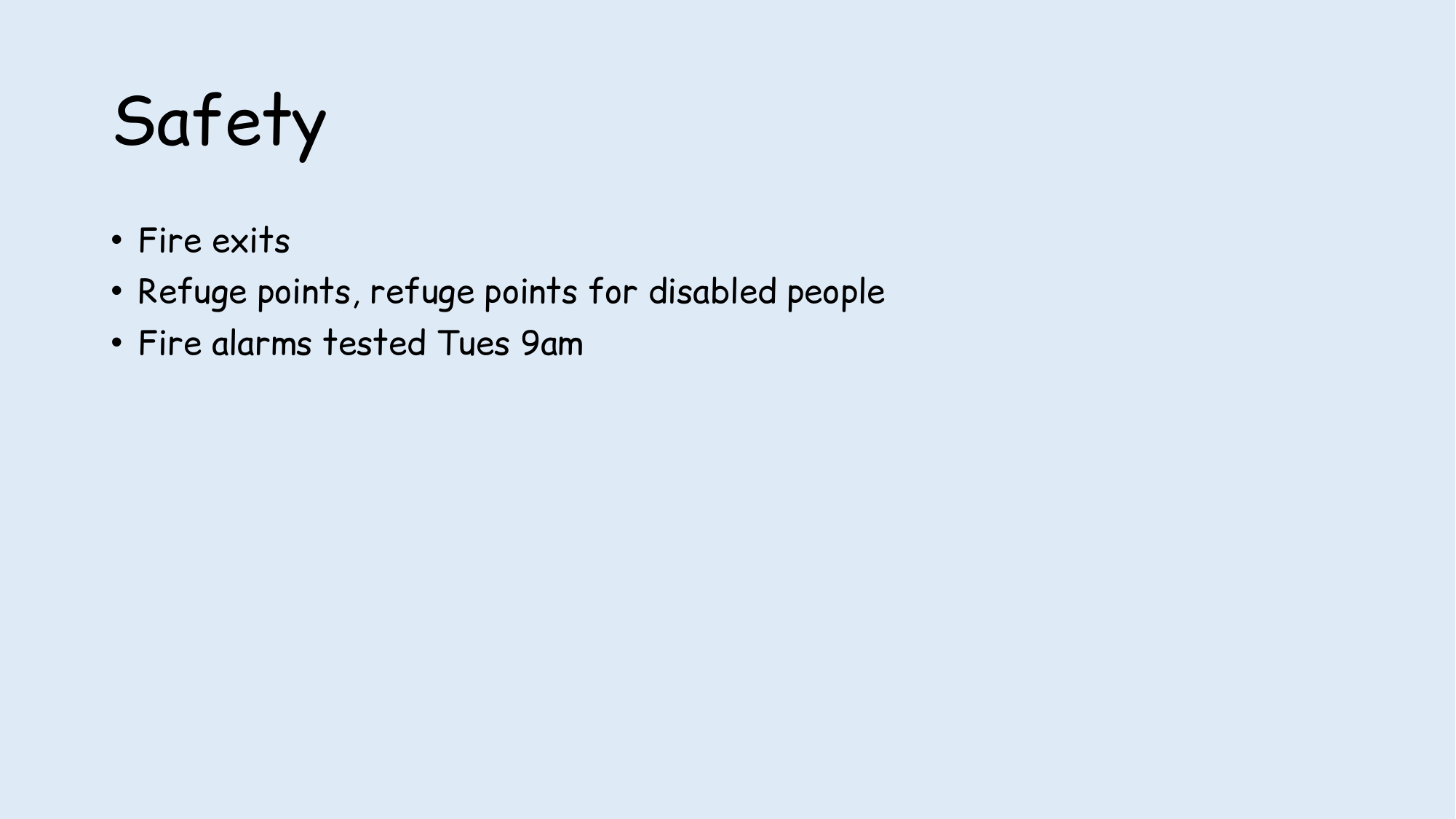

# Safety
Fire exits
Refuge points, refuge points for disabled people
Fire alarms tested Tues 9am